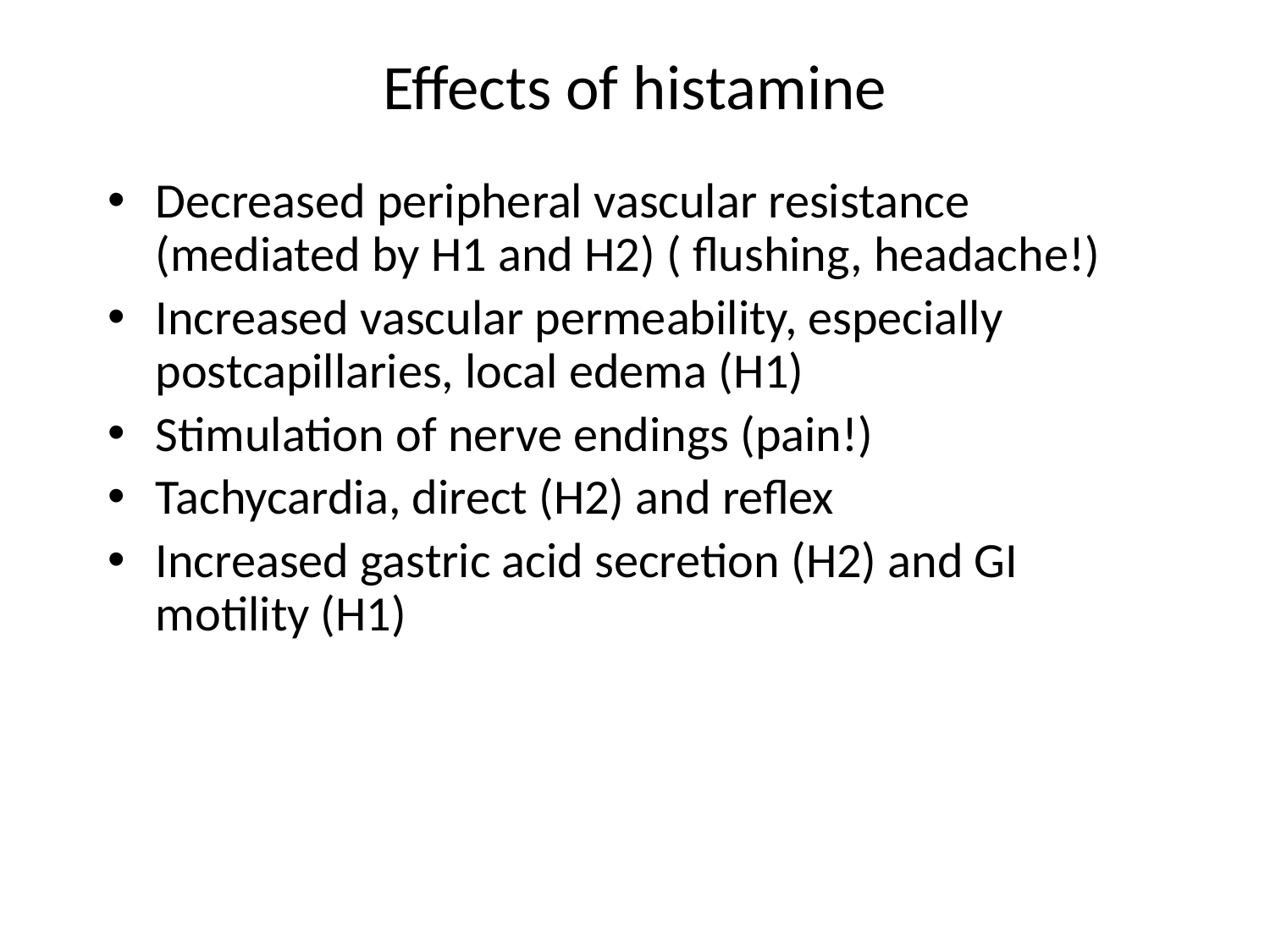

# Effects of histamine
Decreased peripheral vascular resistance (mediated by H1 and H2) ( flushing, headache!)
Increased vascular permeability, especially postcapillaries, local edema (H1)
Stimulation of nerve endings (pain!)
Tachycardia, direct (H2) and reflex
Increased gastric acid secretion (H2) and GI motility (H1)